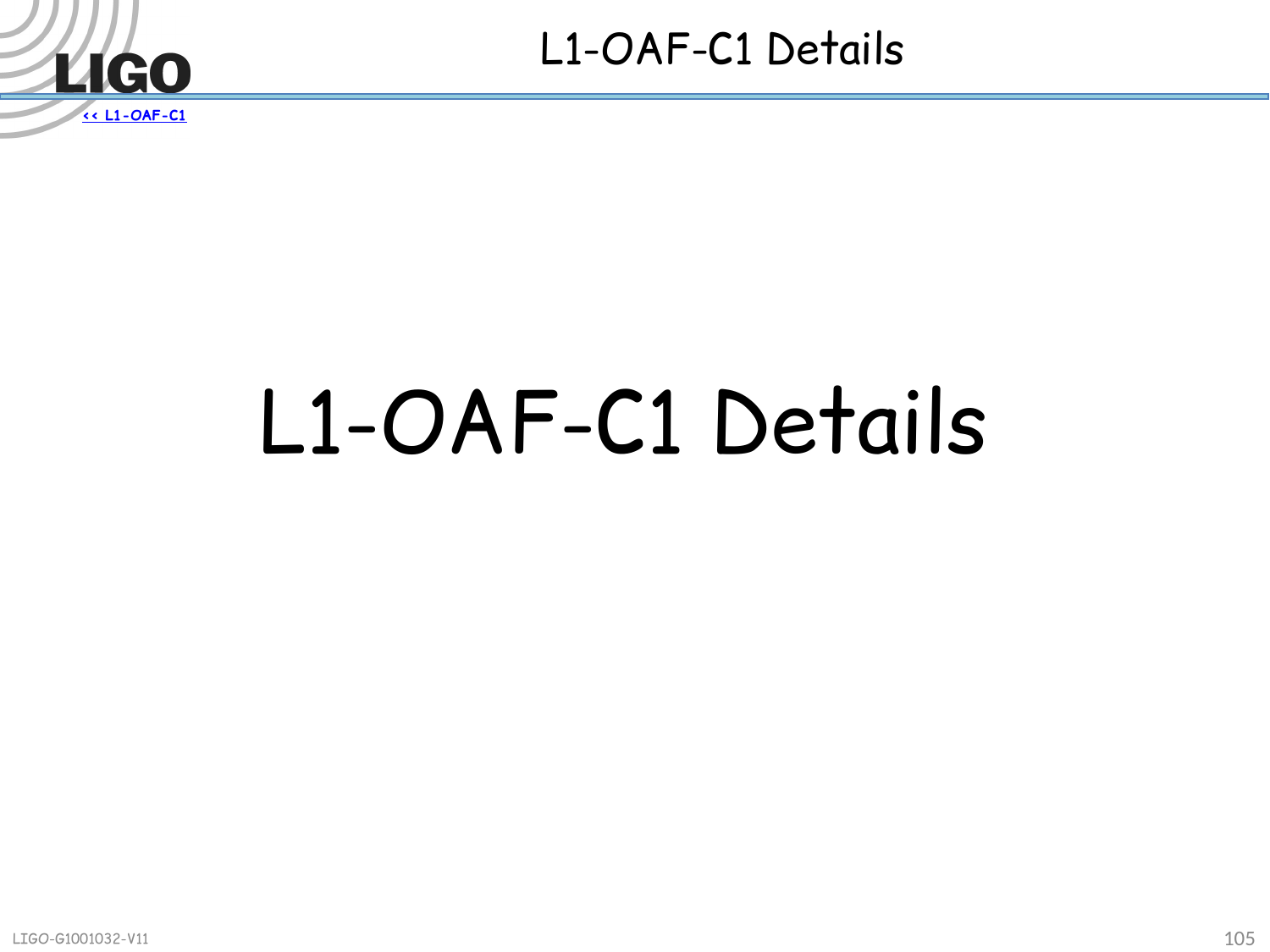

# L1-OAF-C1 Details
<< L1-OAF-C1
L1-OAF-C1 Details
105
LIGO-G1001032-V11